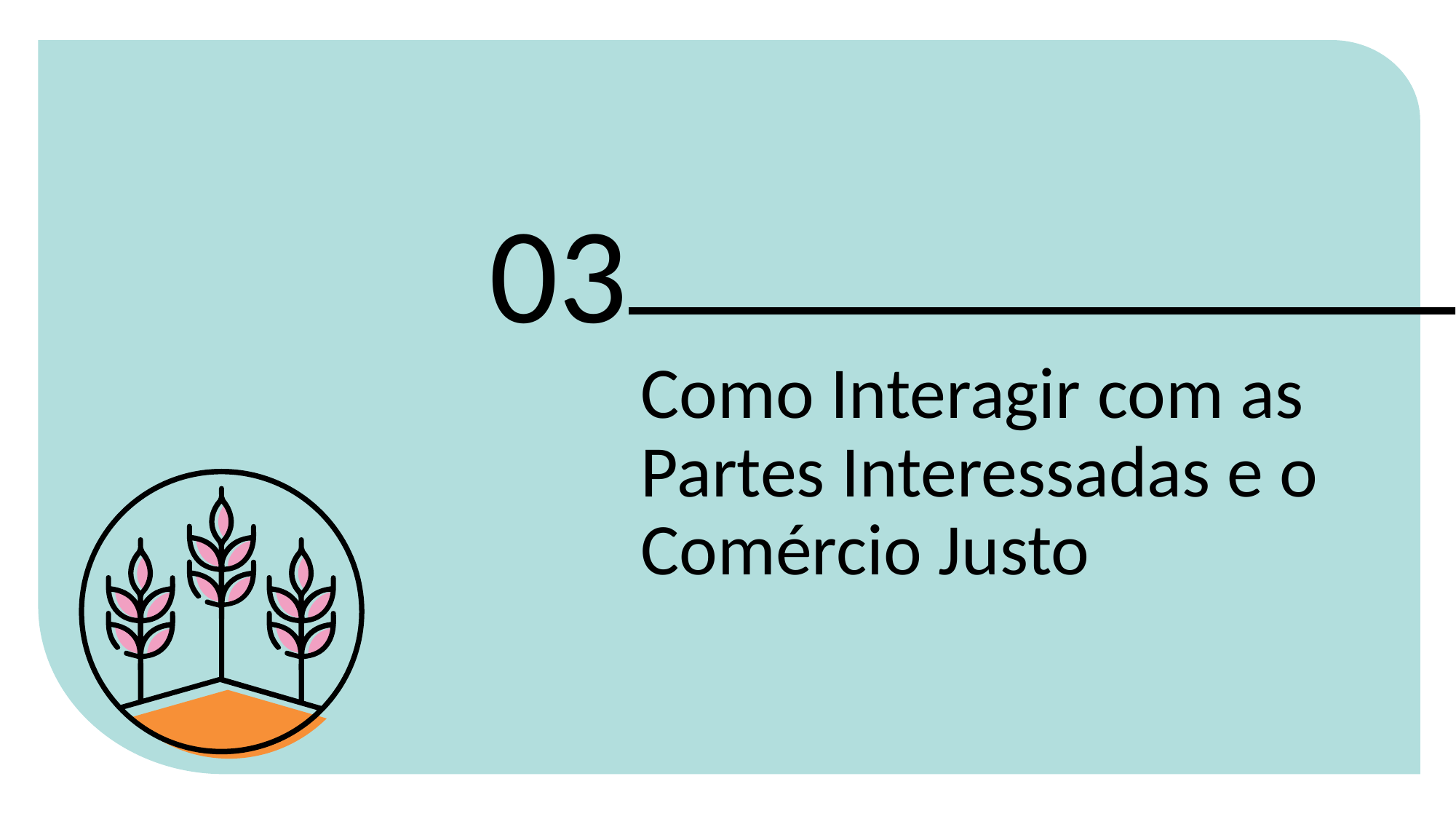

03
Como Interagir com as Partes Interessadas e o Comércio Justo